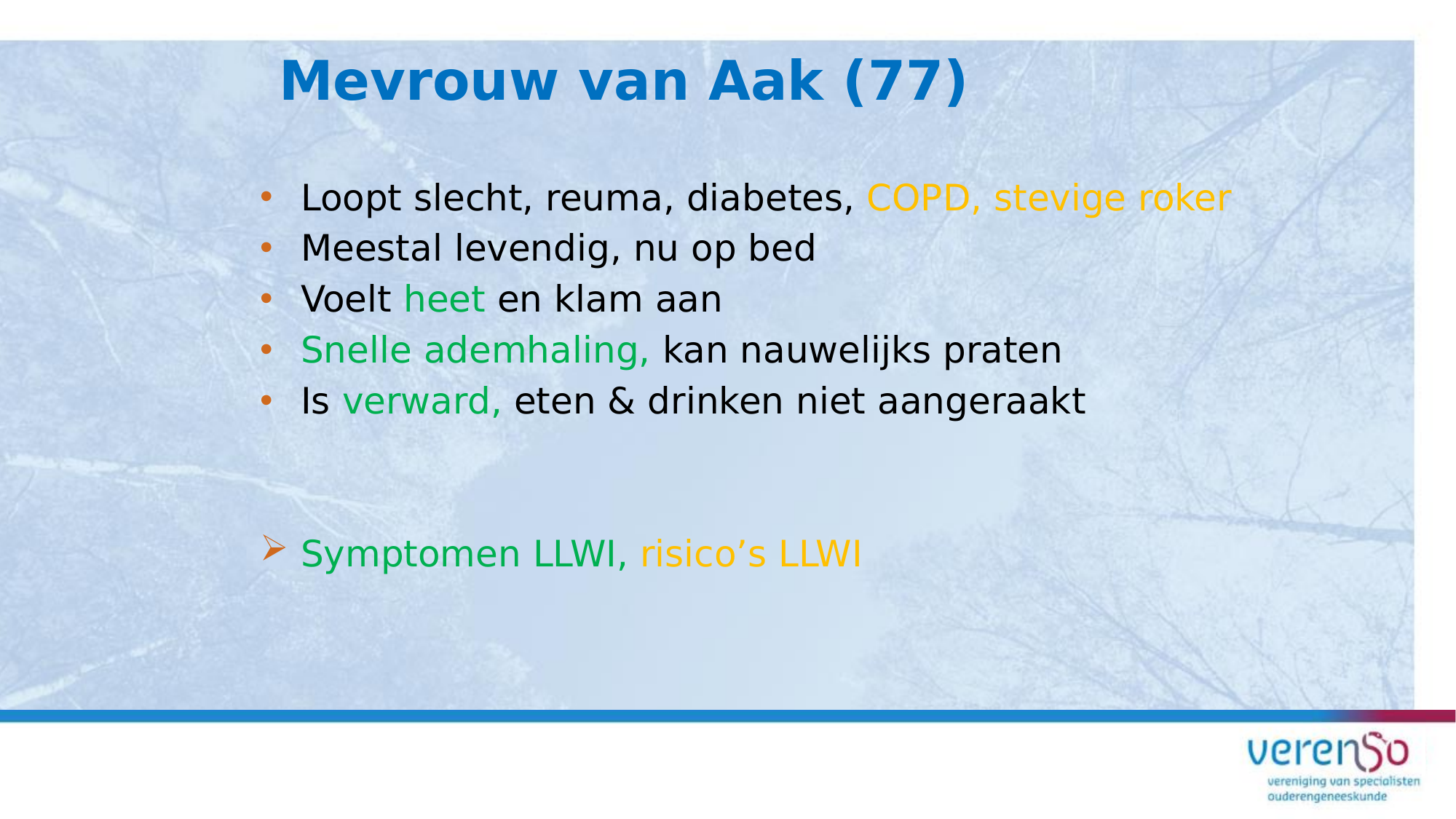

Mevrouw van Aak (77)
Loopt slecht, reuma, diabetes, COPD, stevige roker
Meestal levendig, nu op bed
Voelt heet en klam aan
Snelle ademhaling, kan nauwelijks praten
Is verward, eten & drinken niet aangeraakt

Symptomen LLWI, risico’s LLWI